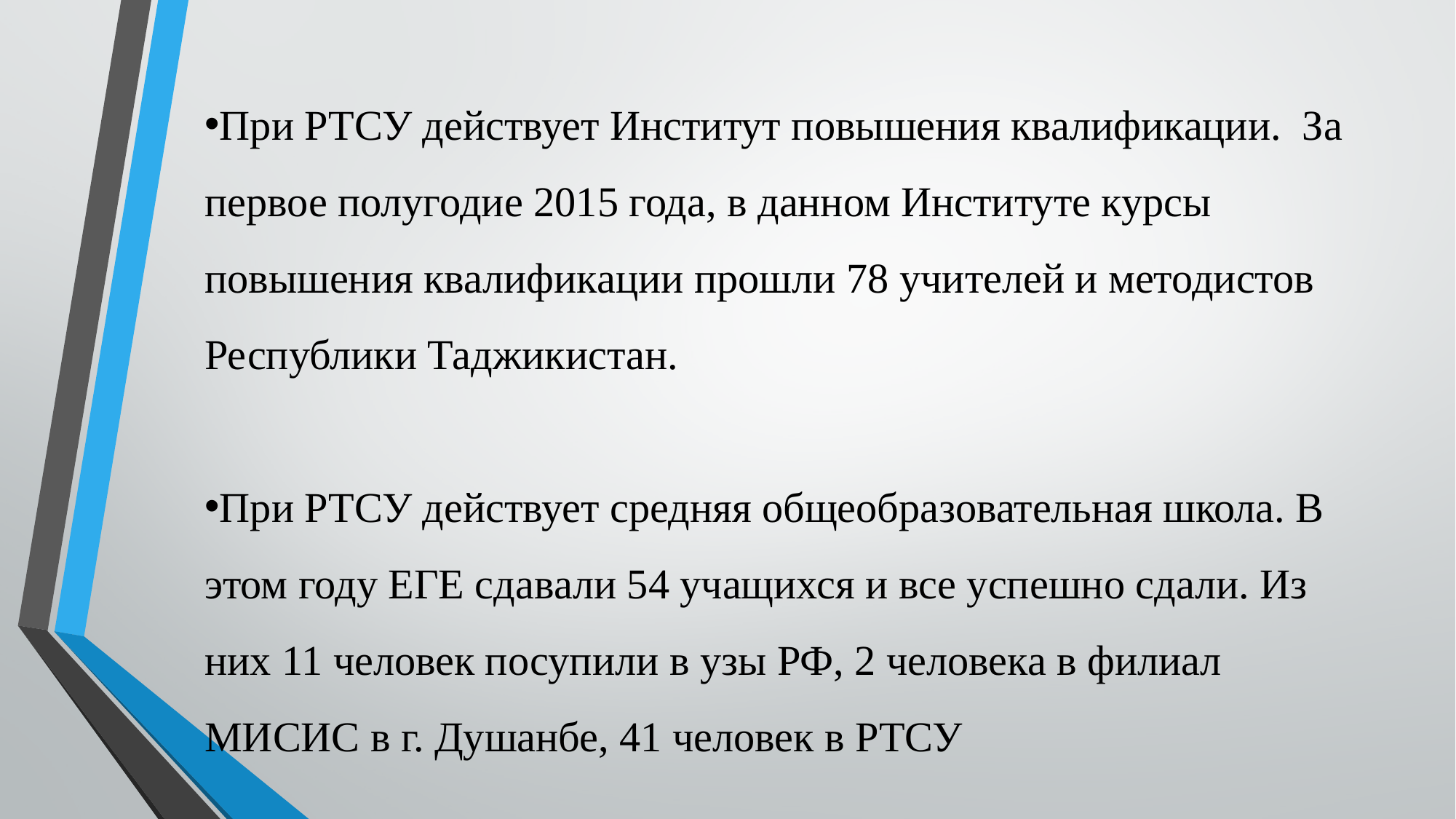

При РТСУ действует Институт повышения квалификации.  За первое полугодие 2015 года, в данном Институте курсы повышения квалификации прошли 78 учителей и методистов Республики Таджикистан.

При РТСУ действует средняя общеобразовательная школа. В этом году ЕГЕ сдавали 54 учащихся и все успешно сдали. Из них 11 человек посупили в узы РФ, 2 человека в филиал МИСИС в г. Душанбе, 41 человек в РТСУ